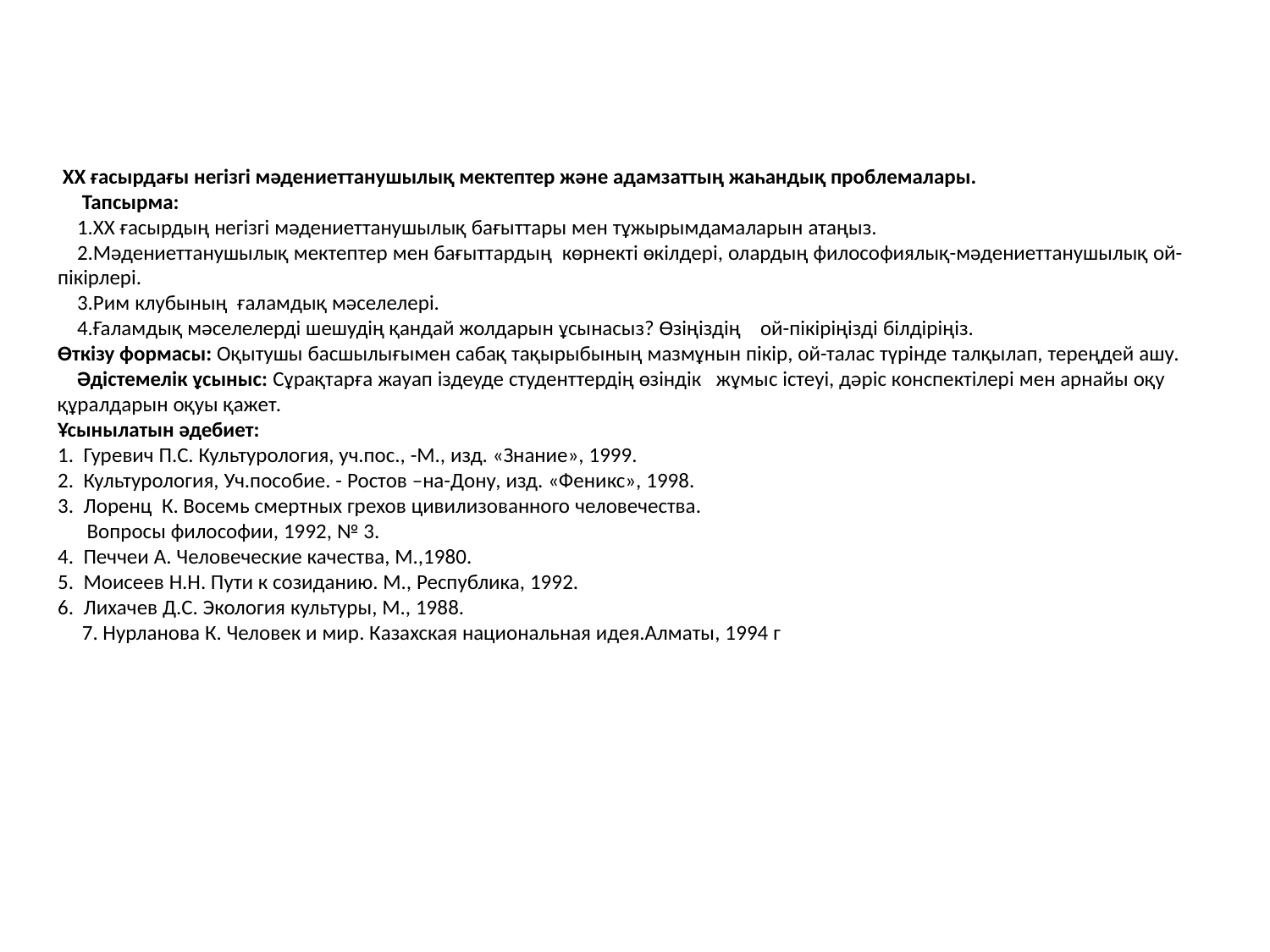

# ХХ ғасырдағы негізгі мәдениеттанушылық мектептер және адамзаттың жаһандық проблемалары. Тапсырма: 1.ХХ ғасырдың негізгі мәдениеттанушылық бағыттары мен тұжырымдамаларын атаңыз. 2.Мәдениеттанушылық мектептер мен бағыттардың  көрнекті өкілдері, олардың философиялық-мәдениеттанушылық ой-пікірлері. 3.Рим клубының  ғаламдық мәселелері. 4.Ғаламдық мәселелерді шешудің қандай жолдарын ұсынасыз? Өзіңіздің    ой-пікіріңізді білдіріңіз. Өткізу формасы: Оқытушы басшылығымен сабақ тақырыбының мазмұнын пікір, ой-талас түрінде талқылап, тереңдей ашу. Әдістемелік ұсыныс: Сұрақтарға жауап іздеуде студенттердің өзіндік   жұмыс істеуі, дәріс конспектілері мен арнайы оқу құралдарын оқуы қажет. Ұсынылатын әдебиет: 1.  Гуревич П.С. Культурология, уч.пос., -М., изд. «Знание», 1999. 2.  Культурология, Уч.пособие. - Ростов –на-Дону, изд. «Феникс», 1998. 3.  Лоренц  К. Восемь смертных грехов цивилизованного человечества. Вопросы философии, 1992, № 3. 4.  Печчеи А. Человеческие качества, М.,1980. 5.  Моисеев Н.Н. Пути к созиданию. М., Республика, 1992. 6.  Лихачев Д.С. Экология культуры, М., 1988. 7. Нурланова К. Человек и мир. Казахская национальная идея.Алматы, 1994 г